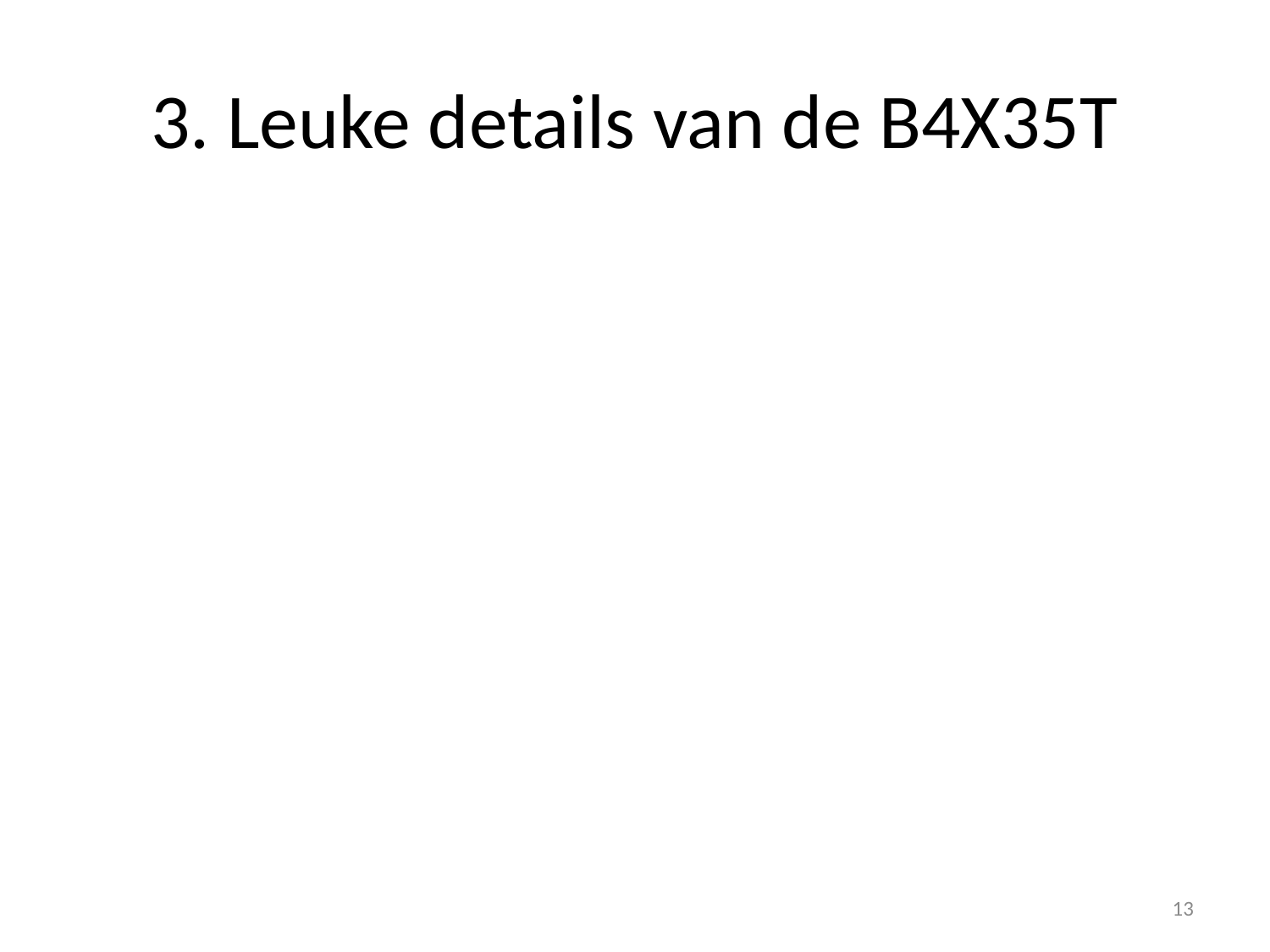

# 3. Leuke details van de B4X35T

13